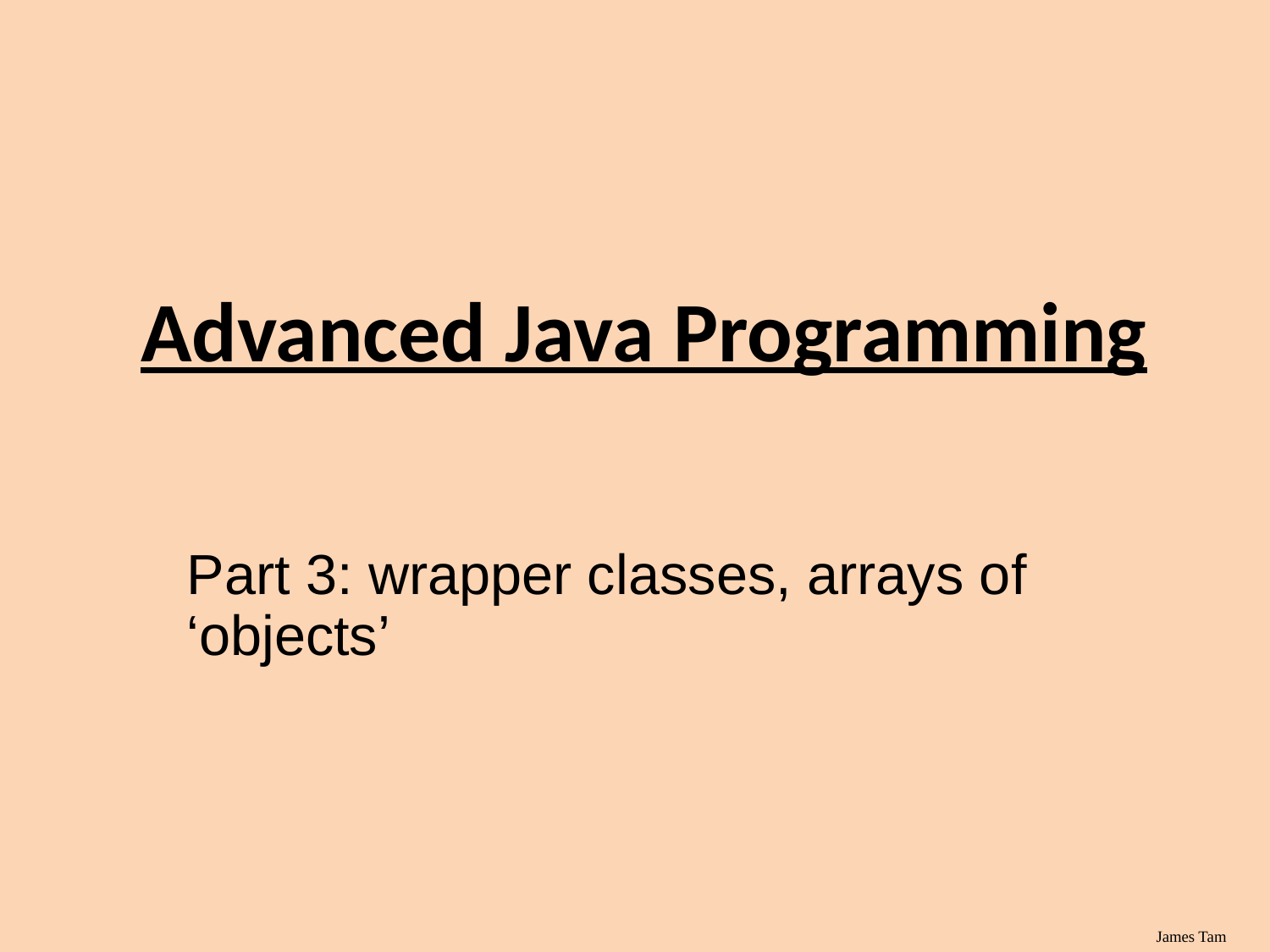

# Advanced Java Programming
Part 3: wrapper classes, arrays of ‘objects’